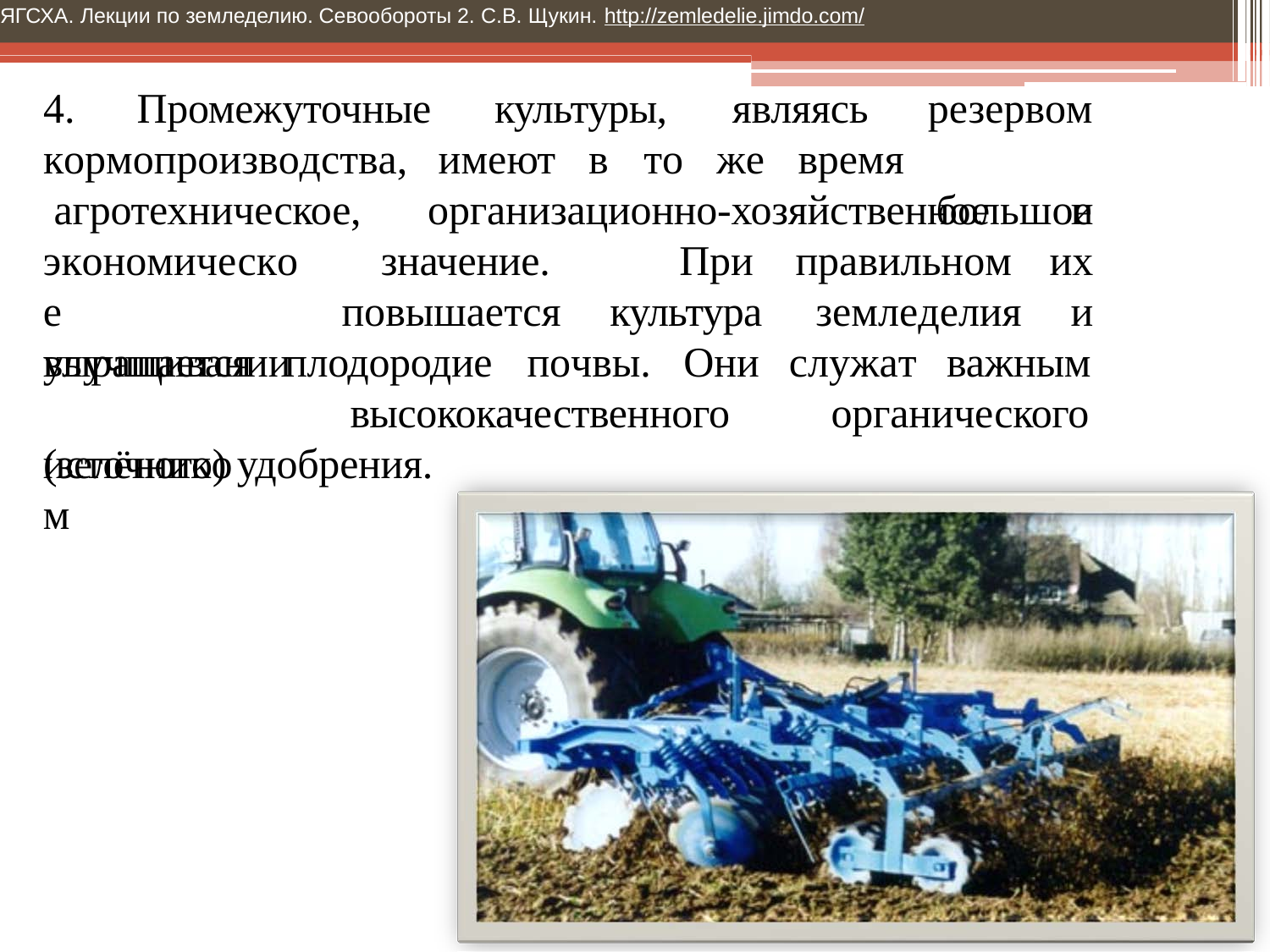

ЯГСХА. Лекции по земледелию. Севообороты 2. С.В. Щукин. http://zemledelie.jimdo.com/

# 4.	Промежуточные	культуры,	являясь
резервом  большое

кормопроизводства,	имеют  агротехническое,
в	то	же	время
организационно-хозяйственное
и  При	правильном	их
и
экономическое  выращивании
значение.  повышается
культура
земледелия
улучшается  источником
плодородие
почвы.	Они
служат
важным
высококачественного
органического
(зелёного) удобрения.